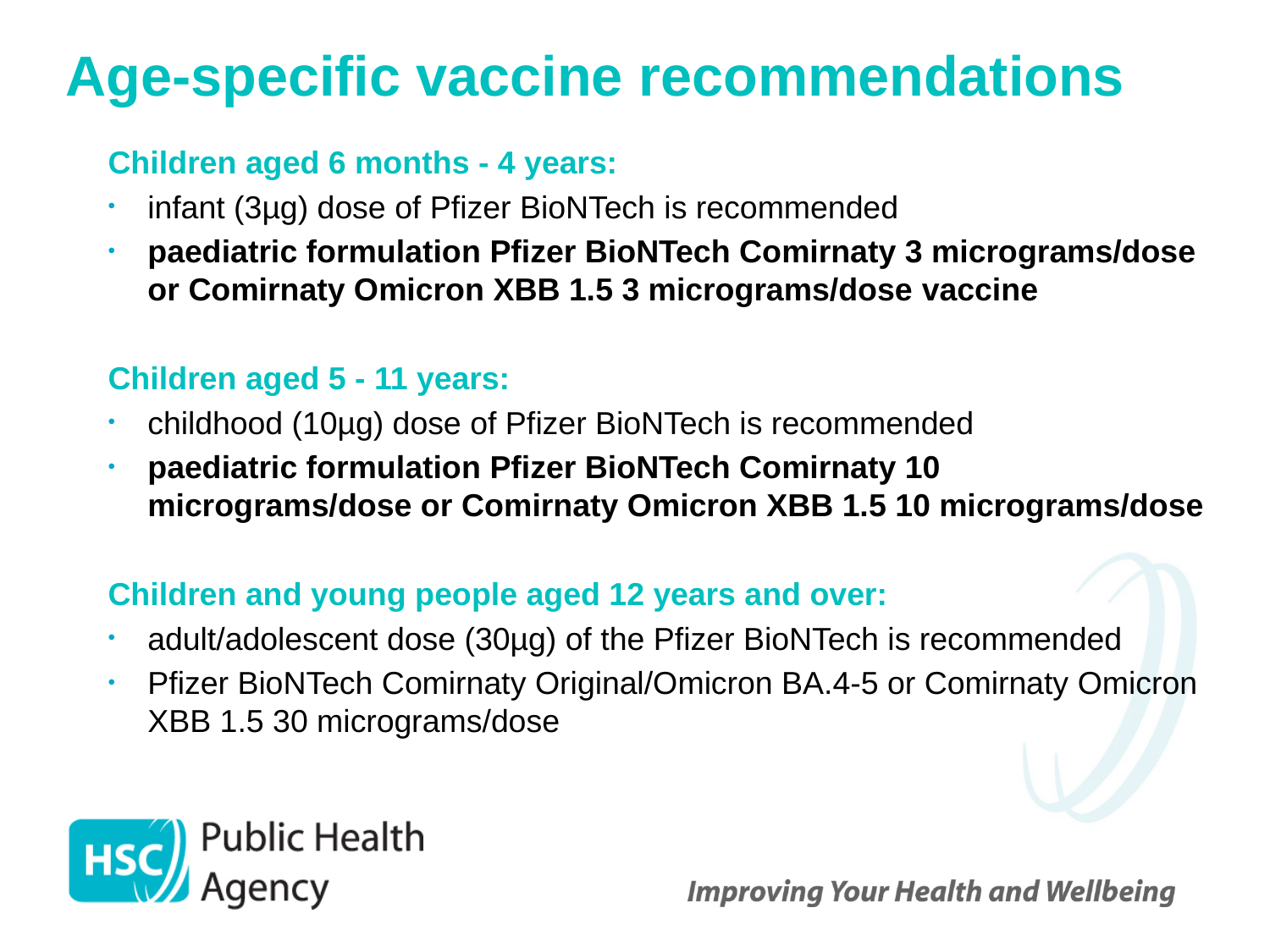

# Age-specific vaccine recommendations
Children aged 6 months - 4 years:
infant (3µg) dose of Pfizer BioNTech is recommended
paediatric formulation Pfizer BioNTech Comirnaty 3 micrograms/dose or Comirnaty Omicron XBB 1.5 3 micrograms/dose vaccine

Children aged 5 - 11 years:
childhood (10µg) dose of Pfizer BioNTech is recommended
paediatric formulation Pfizer BioNTech Comirnaty 10 micrograms/dose or Comirnaty Omicron XBB 1.5 10 micrograms/dose

Children and young people aged 12 years and over:
adult/adolescent dose (30µg) of the Pfizer BioNTech is recommended
Pfizer BioNTech Comirnaty Original/Omicron BA.4-5 or Comirnaty Omicron XBB 1.5 30 micrograms/dose